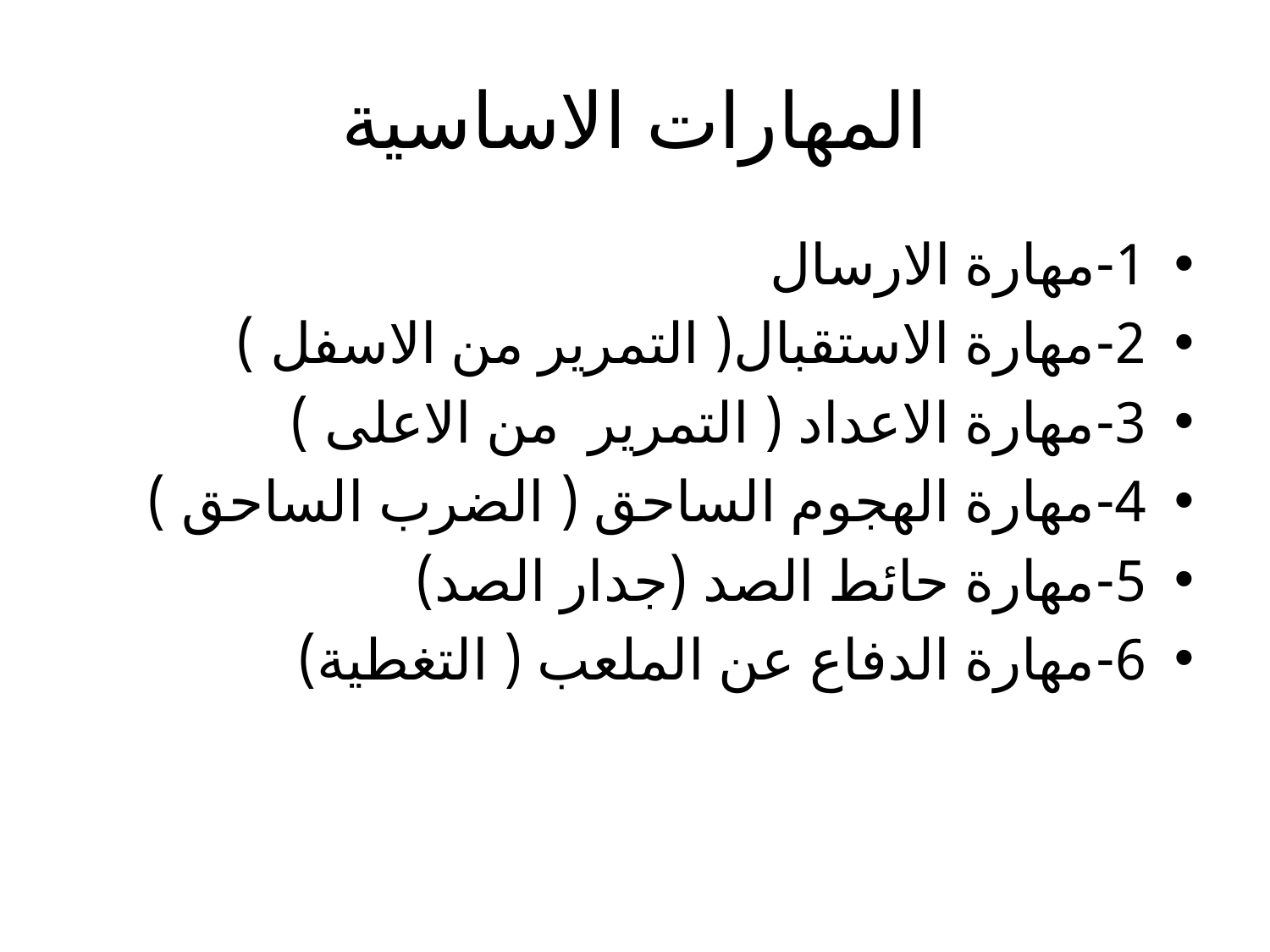

# المهارات الاساسية
1-	مهارة الارسال
2-	مهارة الاستقبال( التمرير من الاسفل )
3-	مهارة الاعداد ( التمرير  من الاعلى )
4-	مهارة الهجوم الساحق ( الضرب الساحق )
5-	مهارة حائط الصد (جدار الصد)
6-	مهارة الدفاع عن الملعب ( التغطية)